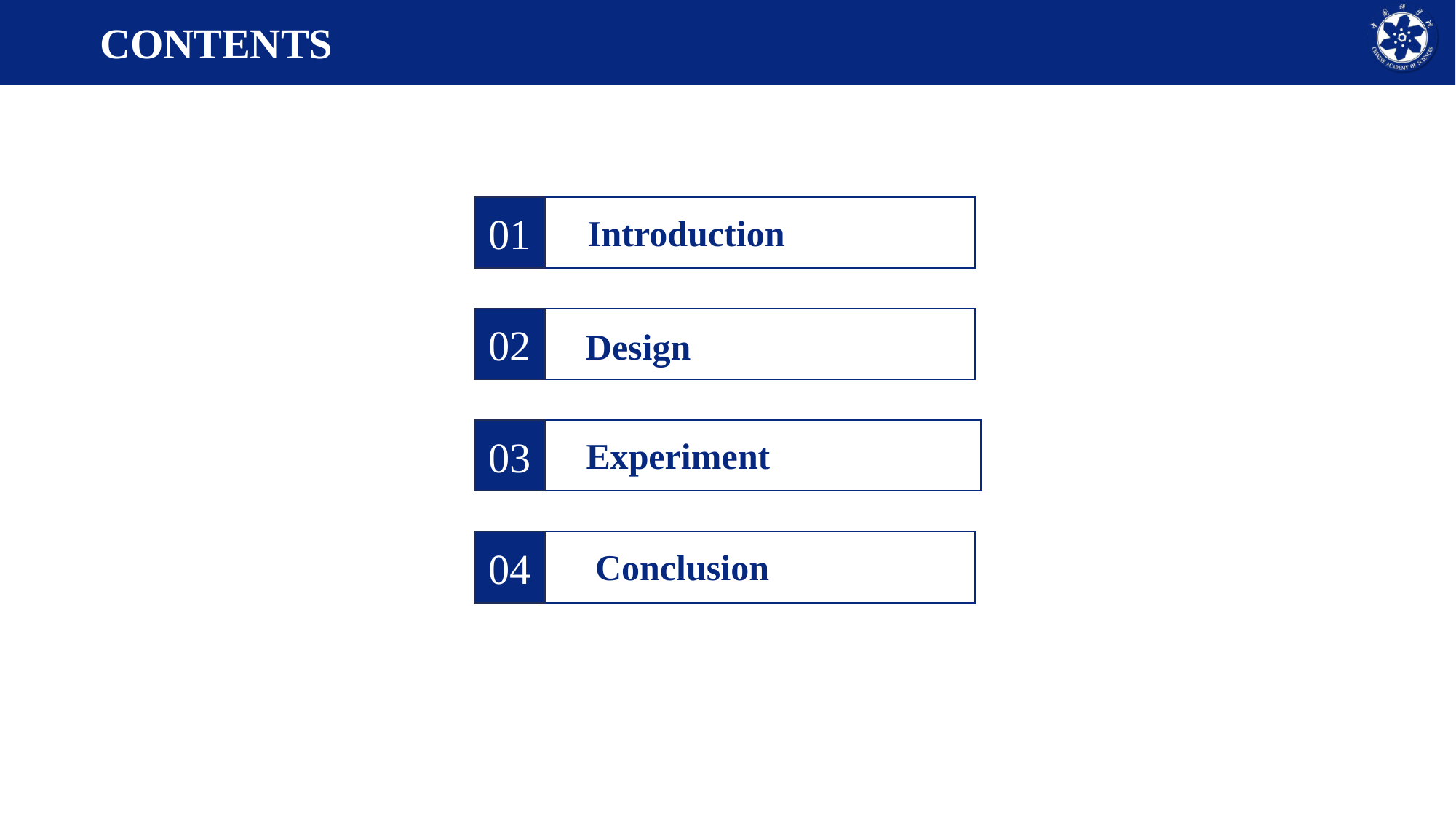

01
Introduction

02
Design

03
Experiment

04
 Conclusion